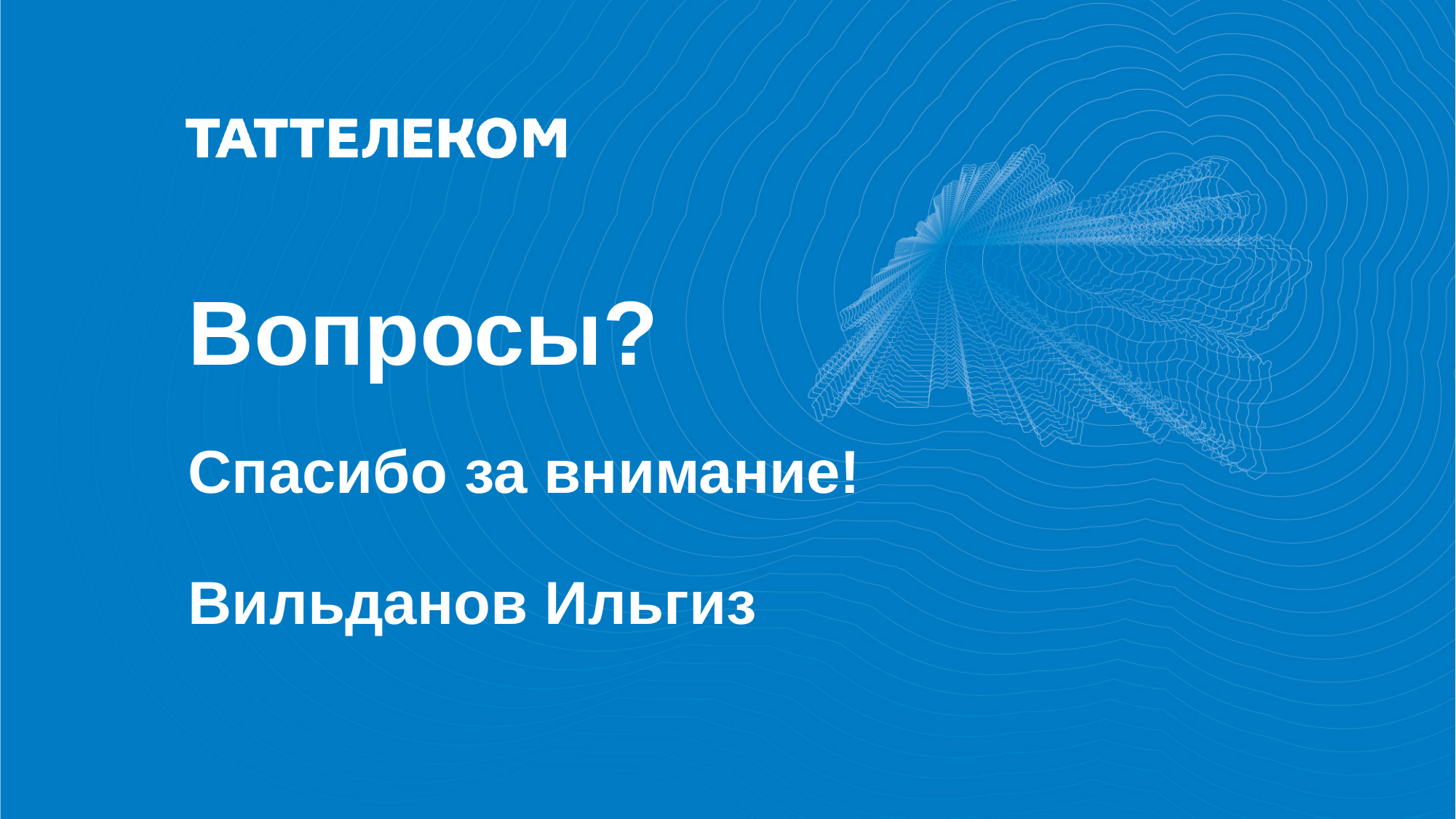

# Вопросы?
Спасибо за внимание!

Вильданов Ильгиз